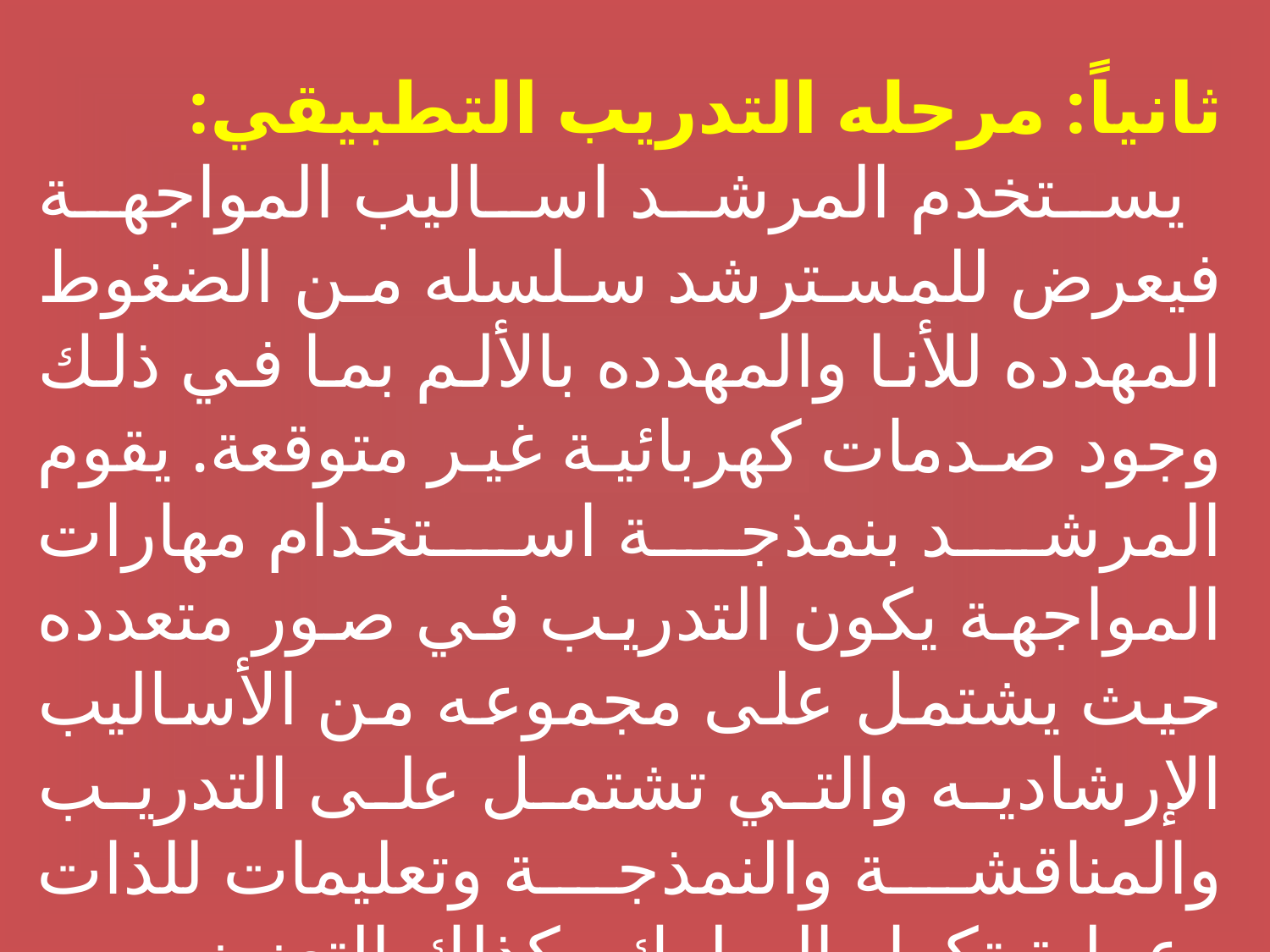

ثانياً: مرحله التدريب التطبيقي:
  يستخدم المرشد اساليب المواجهة فيعرض للمسترشد سلسله من الضغوط المهدده للأنا والمهدده بالألم بما في ذلك وجود صدمات كهربائية غير متوقعة. يقوم المرشد بنمذجة استخدام مهارات المواجهة يكون التدريب في صور متعدده حيث يشتمل على مجموعه من الأساليب الإرشاديه والتي تشتمل على التدريب والمناقشة والنمذجة وتعليمات للذات وعملية تكرار السلوك وكذلك التعزيز.